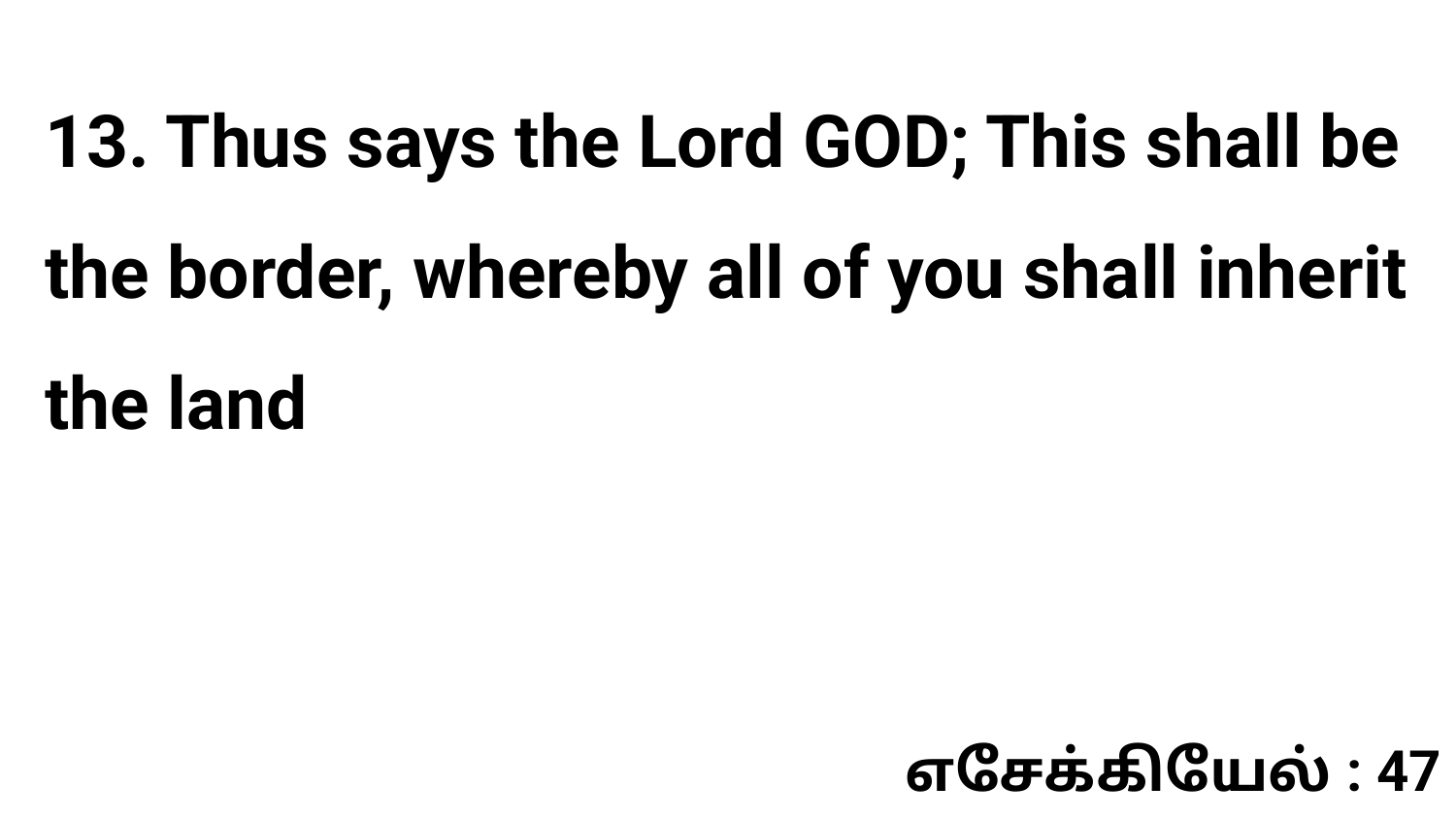

13. Thus says the Lord GOD; This shall be the border, whereby all of you shall inherit the land
எசேக்கியேல் : 47